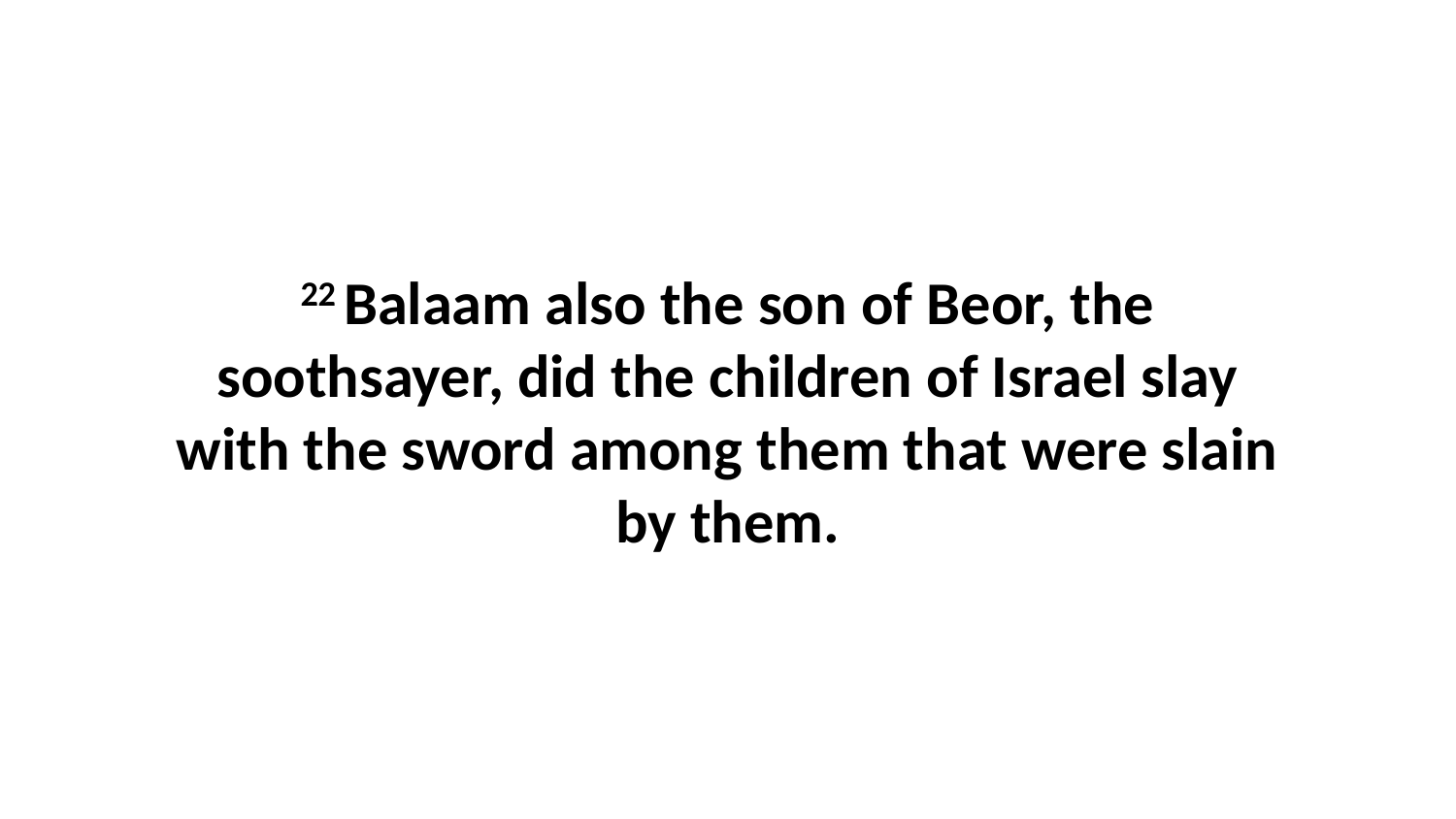

22 Balaam also the son of Beor, the soothsayer, did the children of Israel slay with the sword among them that were slain by them.